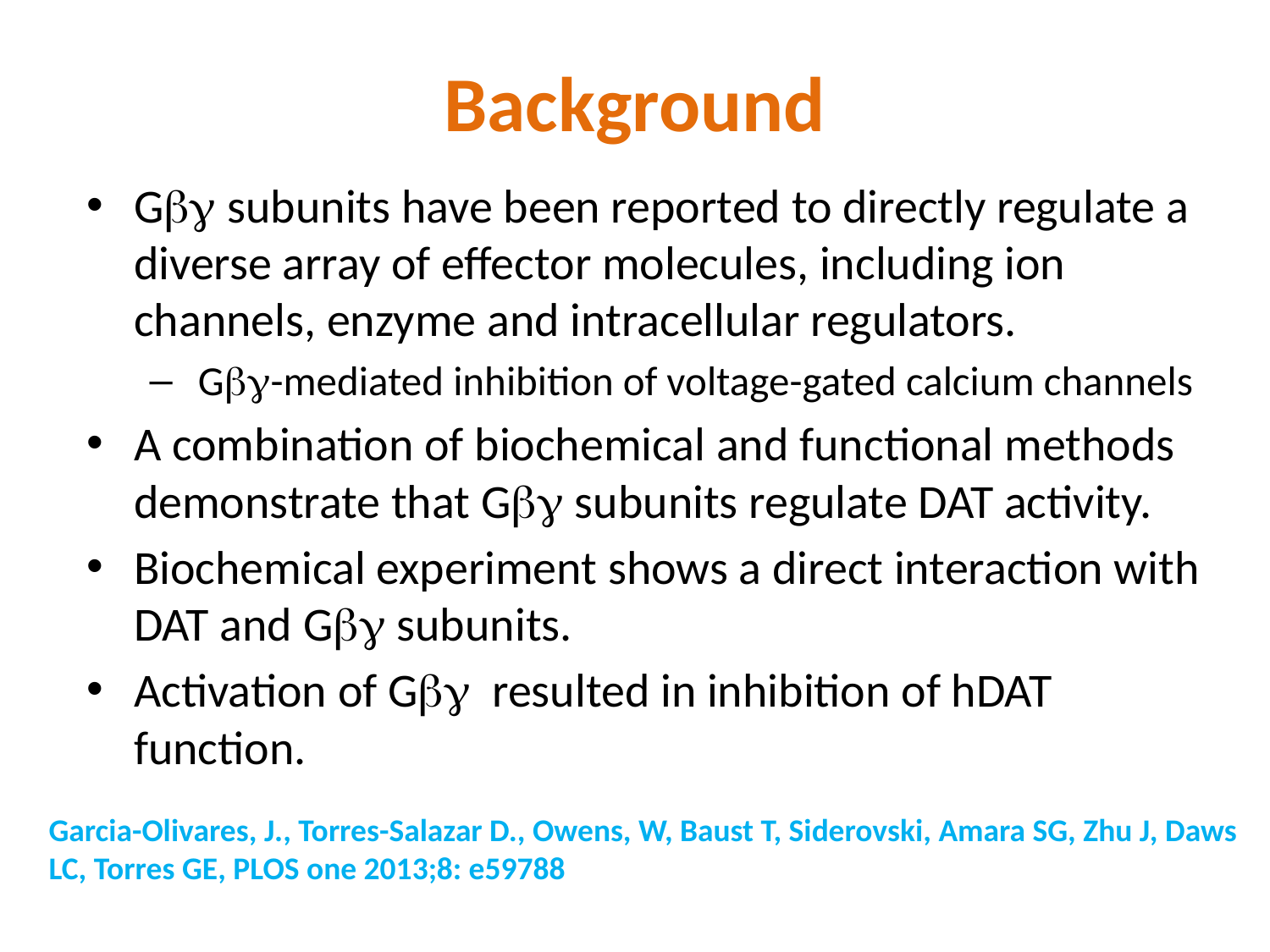

# Background
Gβγ subunits have been reported to directly regulate a diverse array of effector molecules, including ion channels, enzyme and intracellular regulators.
 Gβγ-mediated inhibition of voltage-gated calcium channels
A combination of biochemical and functional methods demonstrate that Gβγ subunits regulate DAT activity.
Biochemical experiment shows a direct interaction with DAT and Gβγ subunits.
Activation of Gβγ  resulted in inhibition of hDAT function.
Garcia-Olivares, J., Torres-Salazar D., Owens, W, Baust T, Siderovski, Amara SG, Zhu J, Daws
LC, Torres GE, PLOS one 2013;8: e59788